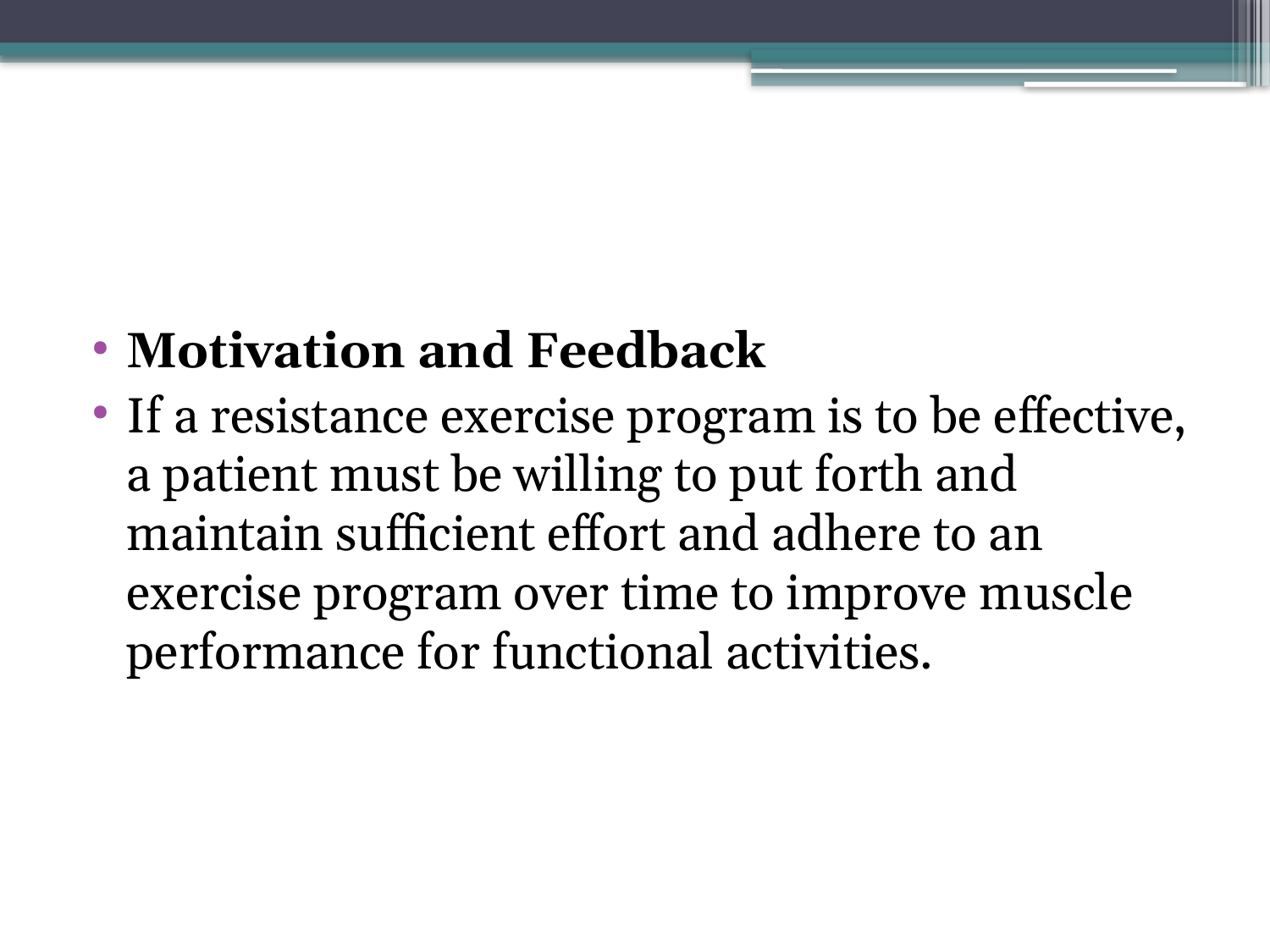

#
Motivation and Feedback
If a resistance exercise program is to be effective, a patient must be willing to put forth and maintain sufficient effort and adhere to an exercise program over time to improve muscle performance for functional activities.